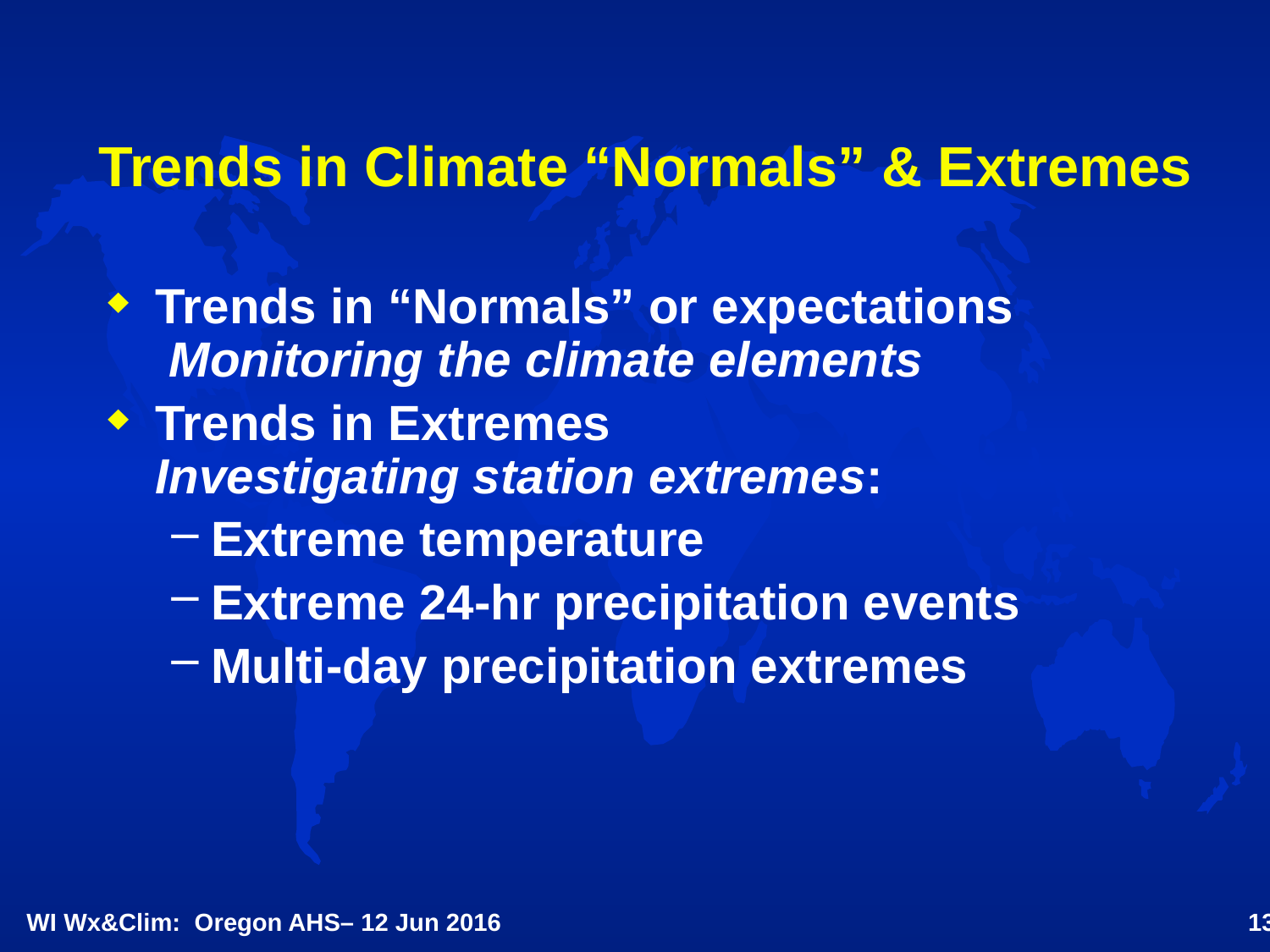

Trends in “Normals” or expectations
 Monitoring the climate elements
Trends in Extremes
Investigating station extremes:
Extreme temperature
Extreme 24-hr precipitation events
Multi-day precipitation extremes
Trends in Climate “Normals” & Extremes